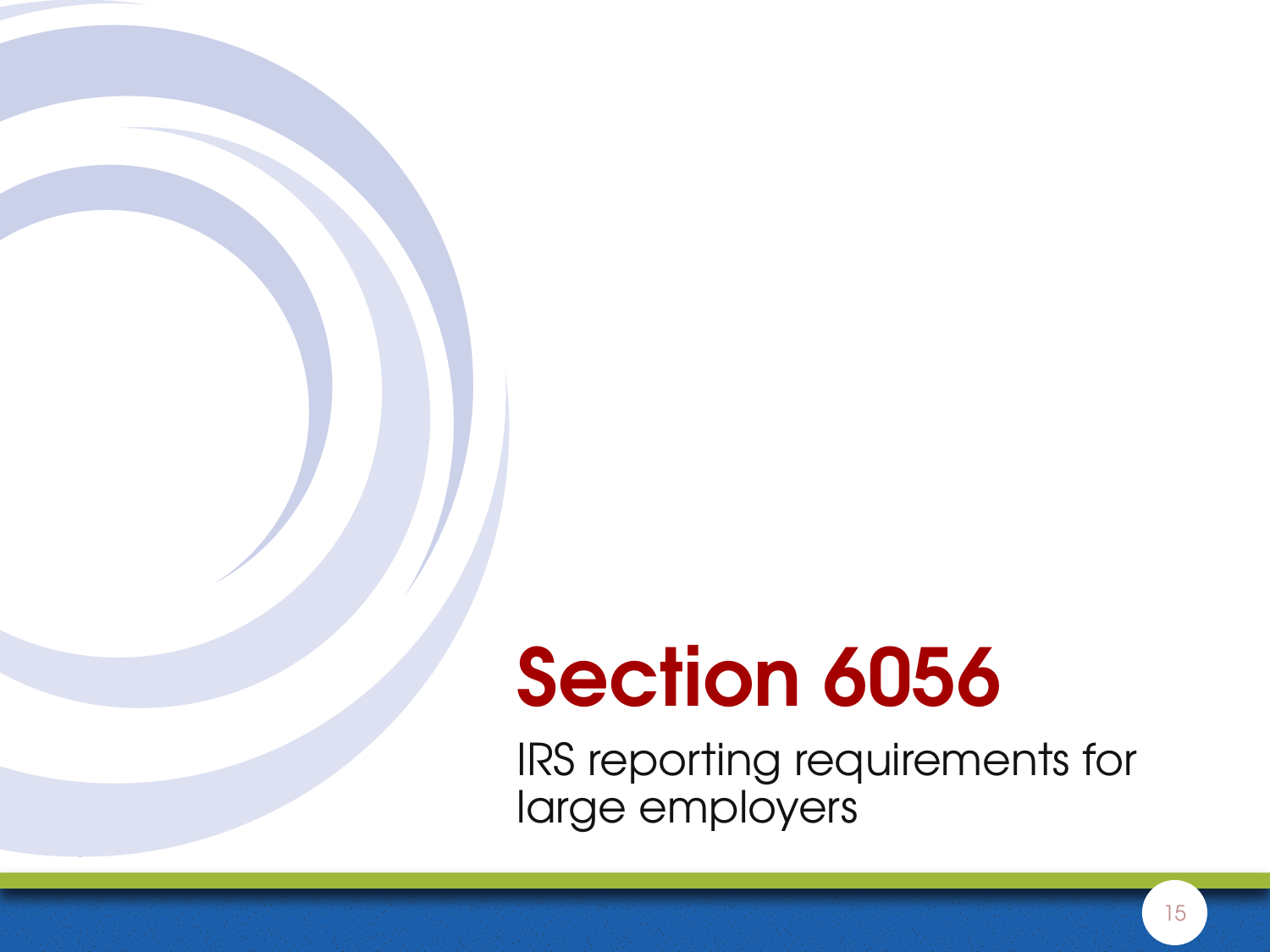

# Section 6056
IRS reporting requirements for large employers
15